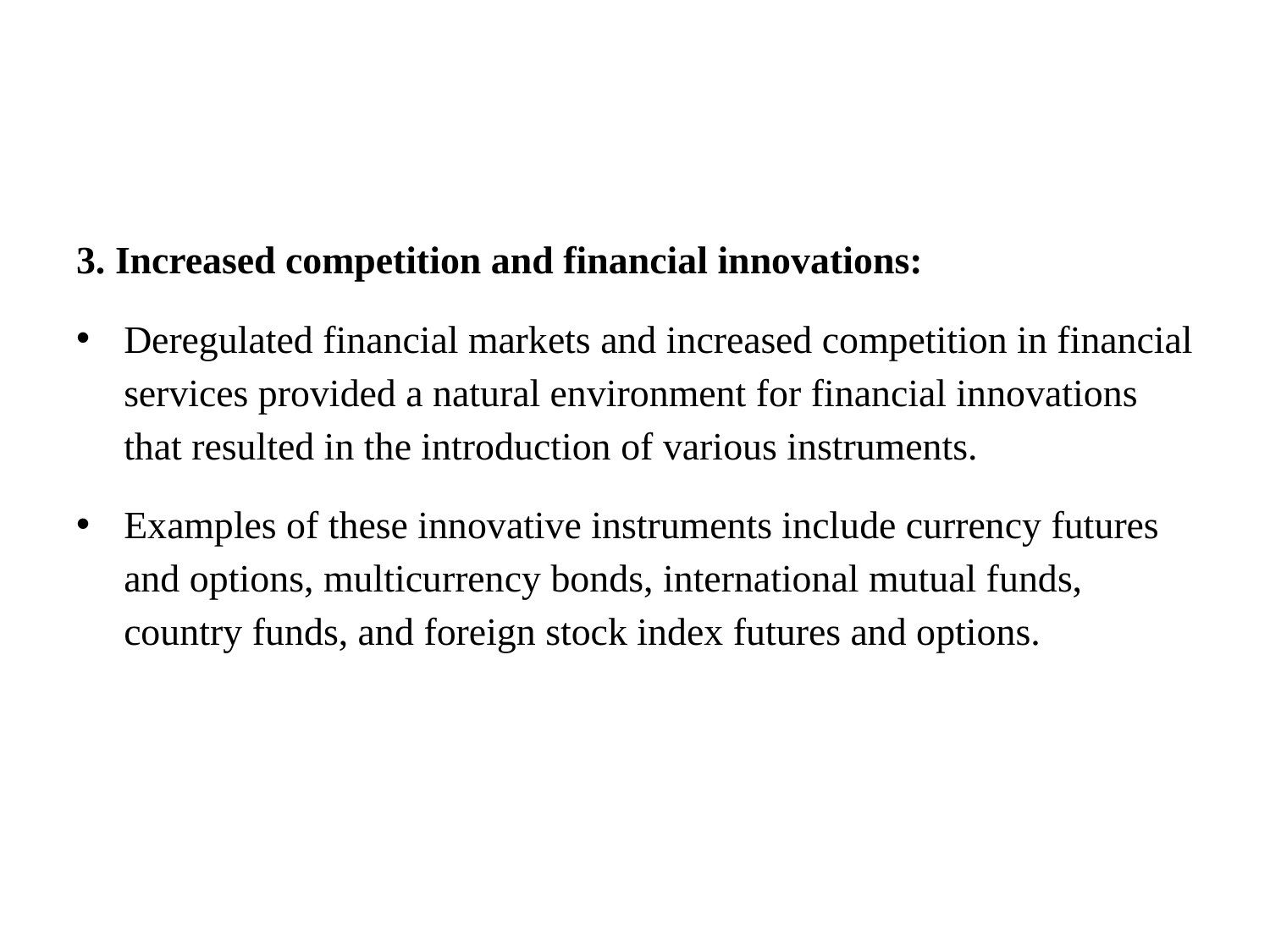

#
3. Increased competition and financial innovations:
Deregulated financial markets and increased competition in financial services provided a natural environment for financial innovations that resulted in the introduction of various instruments.
Examples of these innovative instruments include currency futures and options, multicurrency bonds, international mutual funds, country funds, and foreign stock index futures and options.